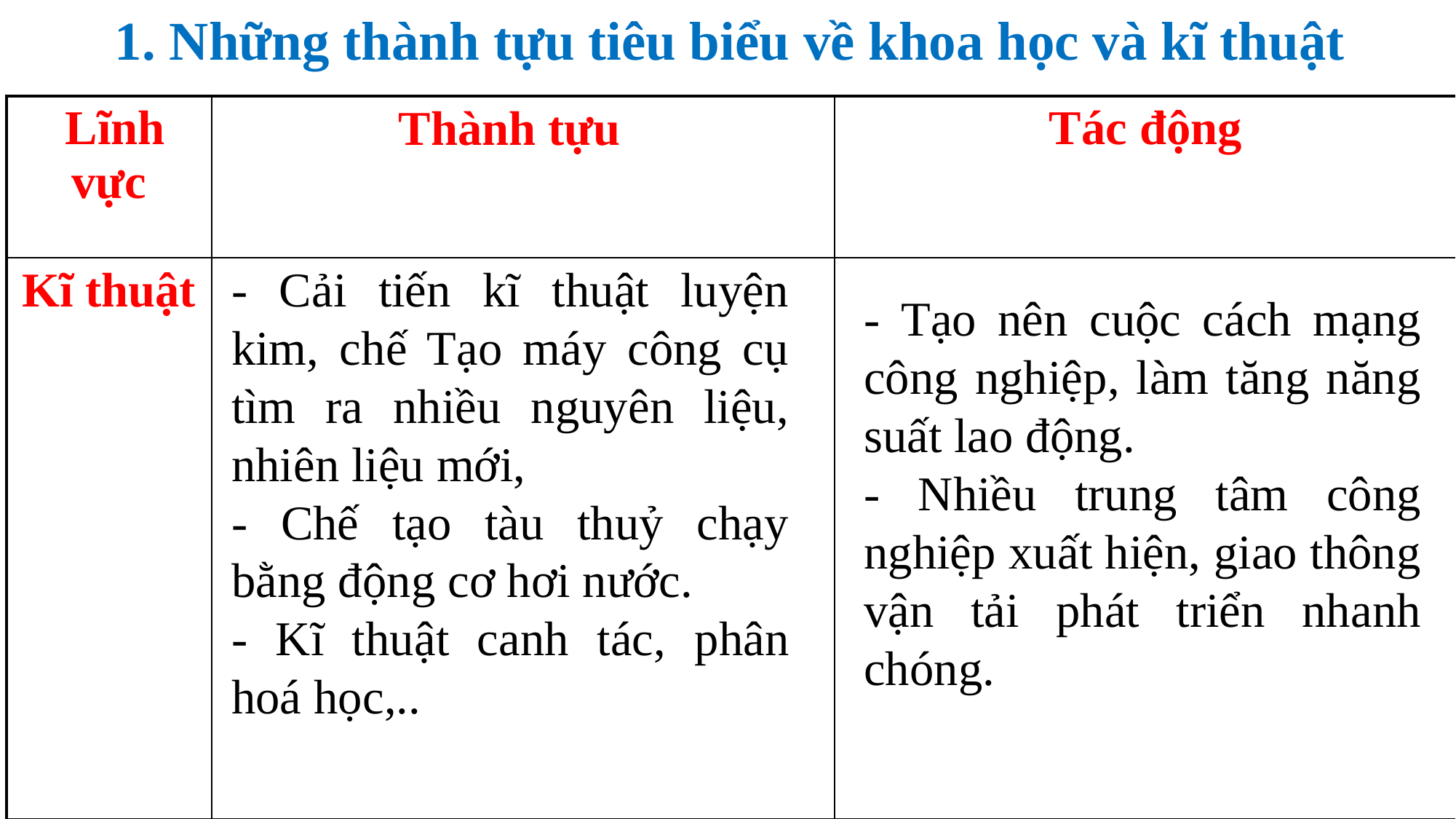

1. Những thành tựu tiêu biểu về khoa học và kĩ thuật
| Lĩnh vực | Thành tựu | Tác động |
| --- | --- | --- |
| Kĩ thuật |  |  |
- Cải tiến kĩ thuật luyện kim, chế Tạo máy công cụ tìm ra nhiều nguyên liệu, nhiên liệu mới,
- Chế tạo tàu thuỷ chạy bằng động cơ hơi nước.
- Kĩ thuật canh tác, phân hoá học,..
- Tạo nên cuộc cách mạng công nghiệp, làm tăng năng suất lao động.
- Nhiều trung tâm công nghiệp xuất hiện, giao thông vận tải phát triển nhanh chóng.